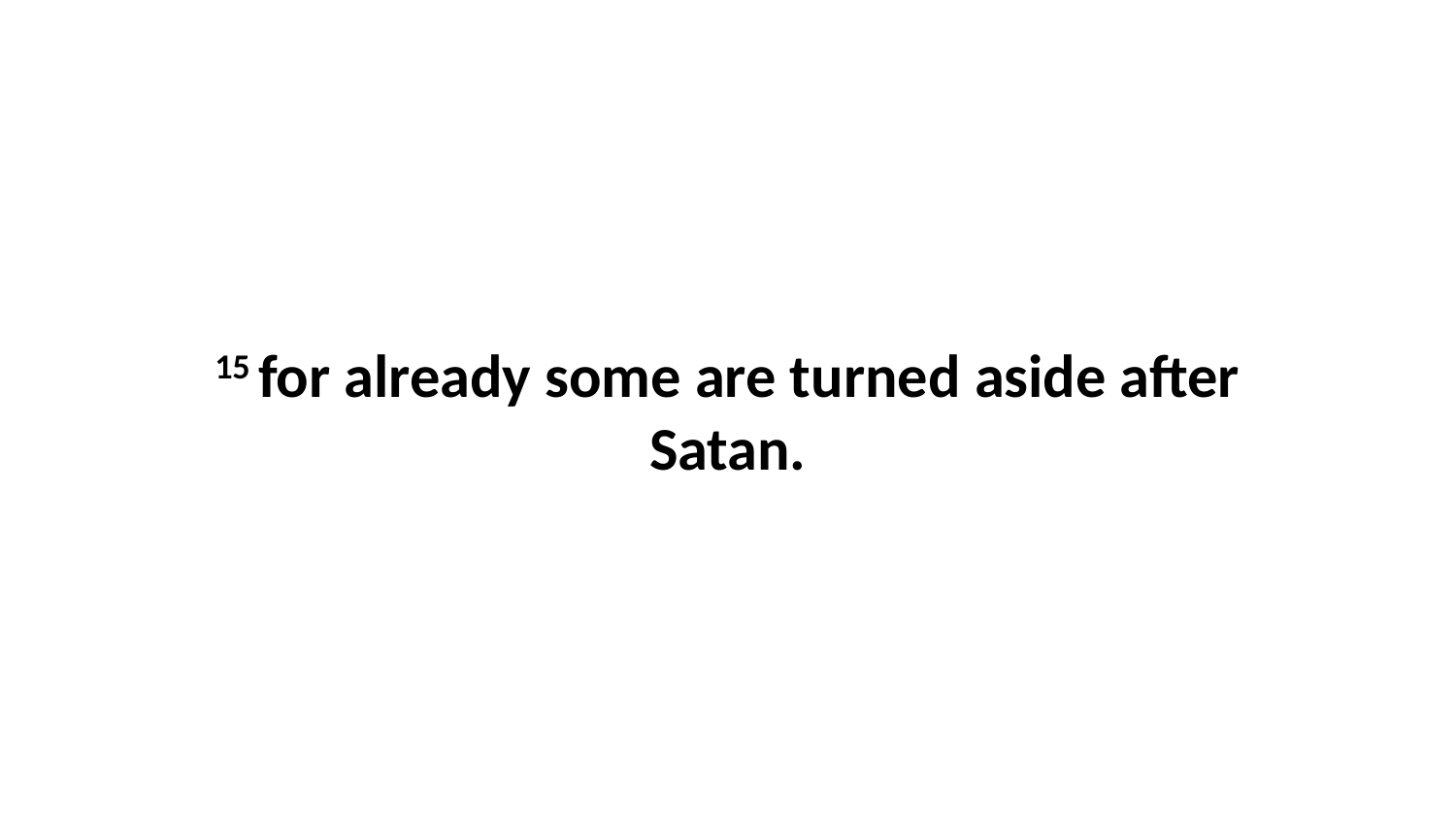

15 for already some are turned aside after Satan.